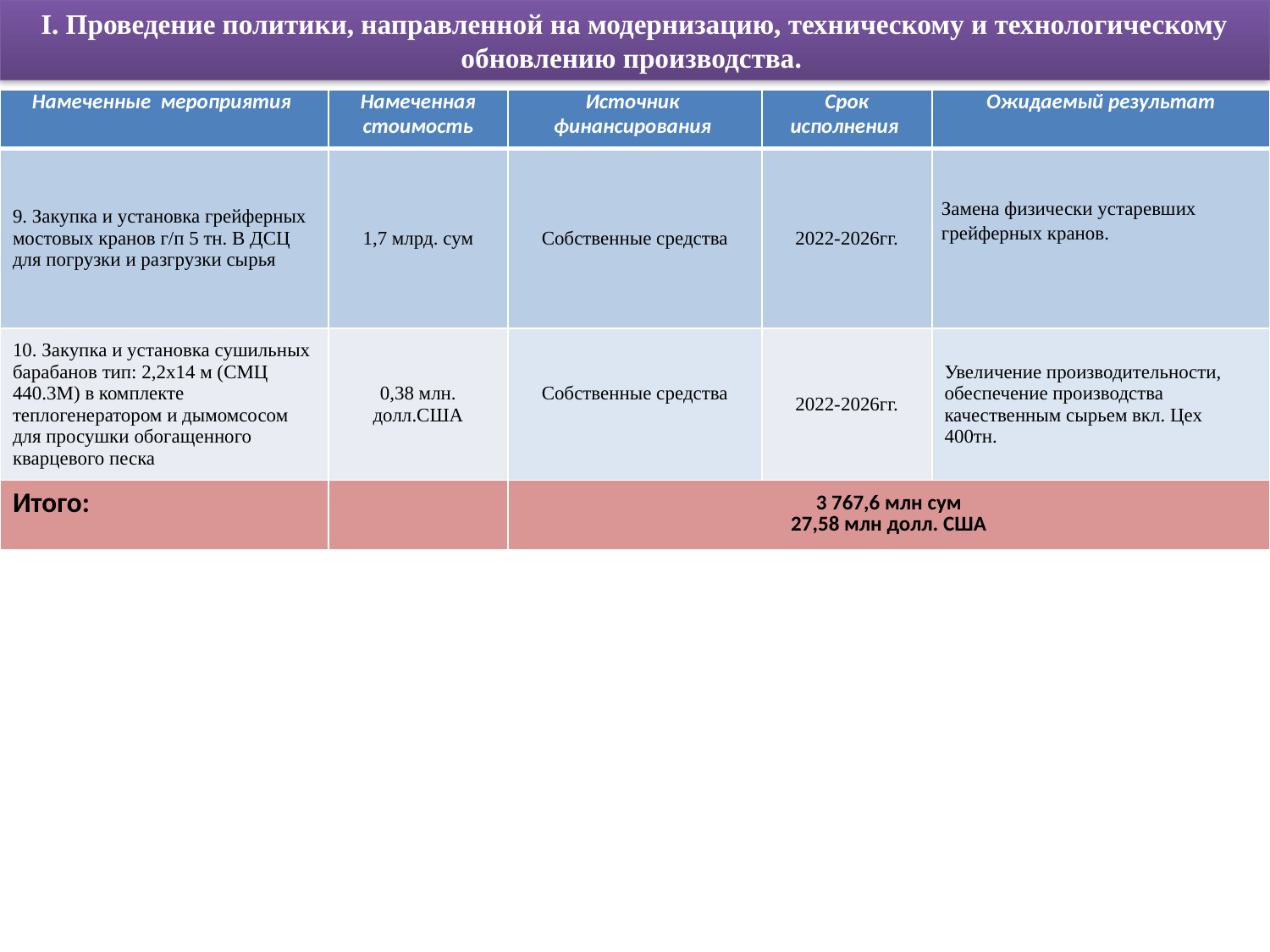

I. Проведение политики, направленной на модернизацию, техническому и технологическому обновлению производства.
| Намеченные мероприятия | Намеченная стоимость | Источник финансирования | Срок исполнения | Ожидаемый результат |
| --- | --- | --- | --- | --- |
| 9. Закупка и установка грейферных мостовых кранов г/п 5 тн. В ДСЦ для погрузки и разгрузки сырья | 1,7 млрд. сум | Собственные средства | 2022-2026гг. | Замена физически устаревших грейферных кранов. |
| 10. Закупка и установка сушильных барабанов тип: 2,2х14 м (СМЦ 440.3М) в комплекте теплогенератором и дымомсосом для просушки обогащенного кварцевого песка | 0,38 млн. долл.США | Собственные средства | 2022-2026гг. | Увеличение производительности, обеспечение производства качественным сырьем вкл. Цех 400тн. |
| Итого: |  | 3 767,6 млн сум 27,58 млн долл. США |  |  |